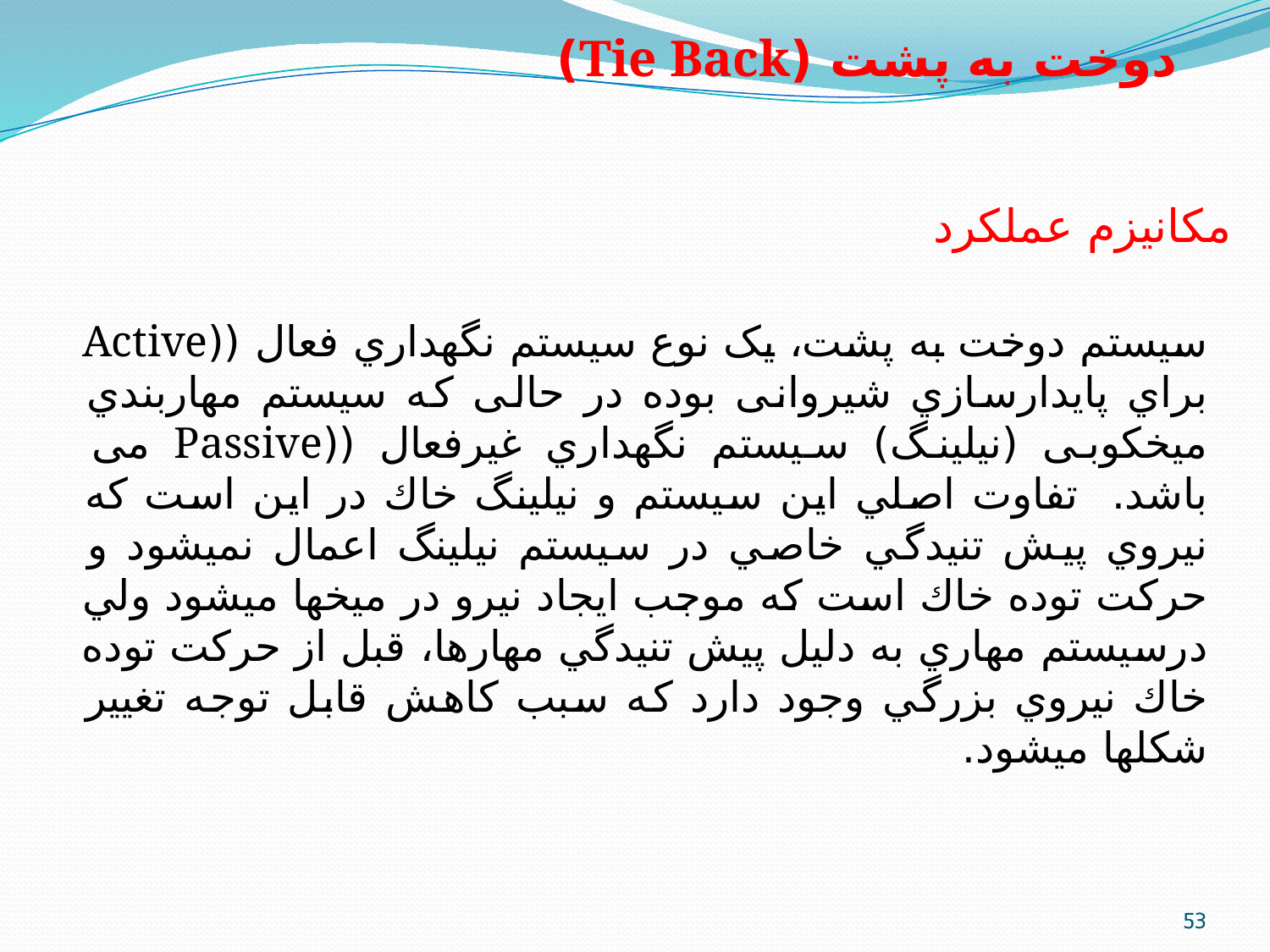

دوخت به پشت (Tie Back)
# مکانیزم عملکرد
سیستم دوخت به پشت، یک نوع سیستم نگهداري فعال ((Active براي پایدارسازي شیروانی بوده در حالی که سیستم مهاربندي میخکوبی (نیلینگ) سیستم نگهداري غیرفعال ((Passive می باشد.  تفاوت اصلي این سيستم و نيلينگ خاك در اين است كه نيروي پيش تنيدگي خاصي در سيستم نيلينگ اعمال نميشود و حركت توده خاك است كه موجب ايجاد نيرو در ميخها ميشود ولي درسيستم مهاري به دليل پيش تنيدگي مهارها، قبل از حركت توده خاك نيروي بزرگي وجود دارد كه سبب كاهش قابل توجه تغيير شكلها ميشود.

53